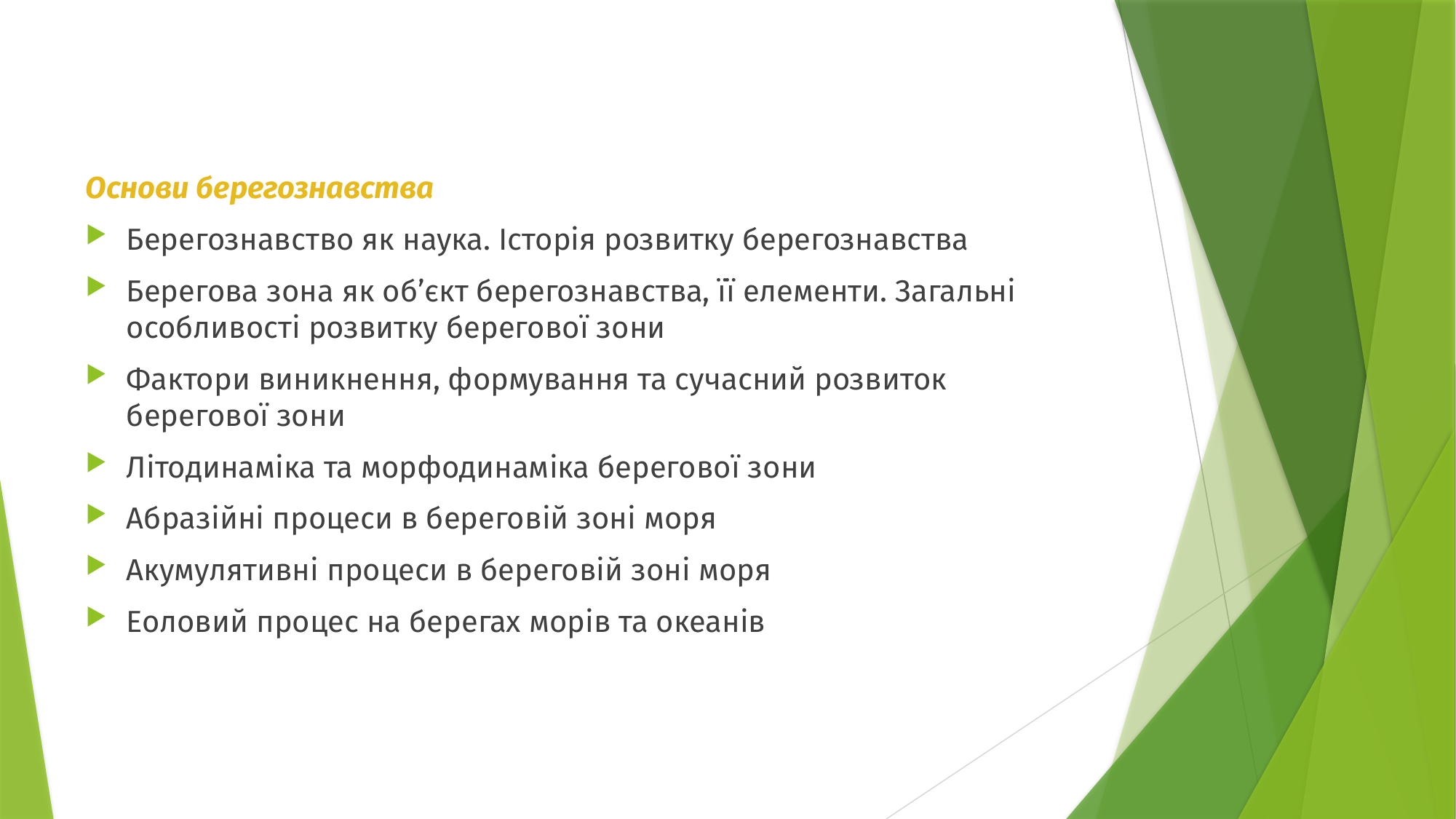

Основи берегознавства
Берегознавство як наука. Історія розвитку берегознавства
Берегова зона як об’єкт берегознавства, її елементи. Загальні особливості розвитку берегової зони
Фактори виникнення, формування та сучасний розвиток берегової зони
Літодинаміка та морфодинаміка берегової зони
Абразійні процеси в береговій зоні моря
Акумулятивні процеси в береговій зоні моря
Еоловий процес на берегах морів та океанів